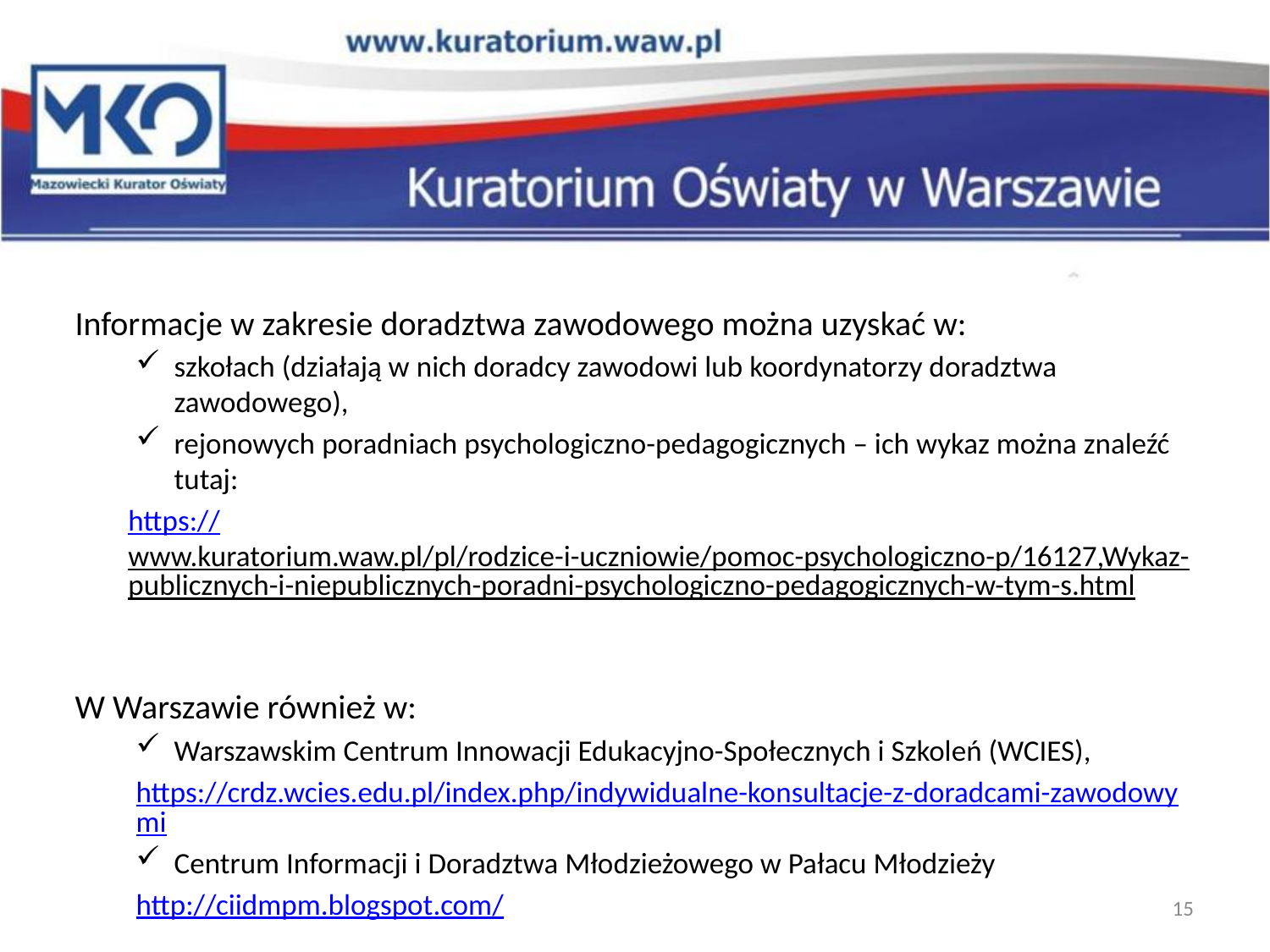

Informacje w zakresie doradztwa zawodowego można uzyskać w:
szkołach (działają w nich doradcy zawodowi lub koordynatorzy doradztwa zawodowego),
rejonowych poradniach psychologiczno-pedagogicznych – ich wykaz można znaleźć tutaj:
https://www.kuratorium.waw.pl/pl/rodzice-i-uczniowie/pomoc-psychologiczno-p/16127,Wykaz-publicznych-i-niepublicznych-poradni-psychologiczno-pedagogicznych-w-tym-s.html

W Warszawie również w:
Warszawskim Centrum Innowacji Edukacyjno-Społecznych i Szkoleń (WCIES),
https://crdz.wcies.edu.pl/index.php/indywidualne-konsultacje-z-doradcami-zawodowymi
Centrum Informacji i Doradztwa Młodzieżowego w Pałacu Młodzieży
http://ciidmpm.blogspot.com/
15